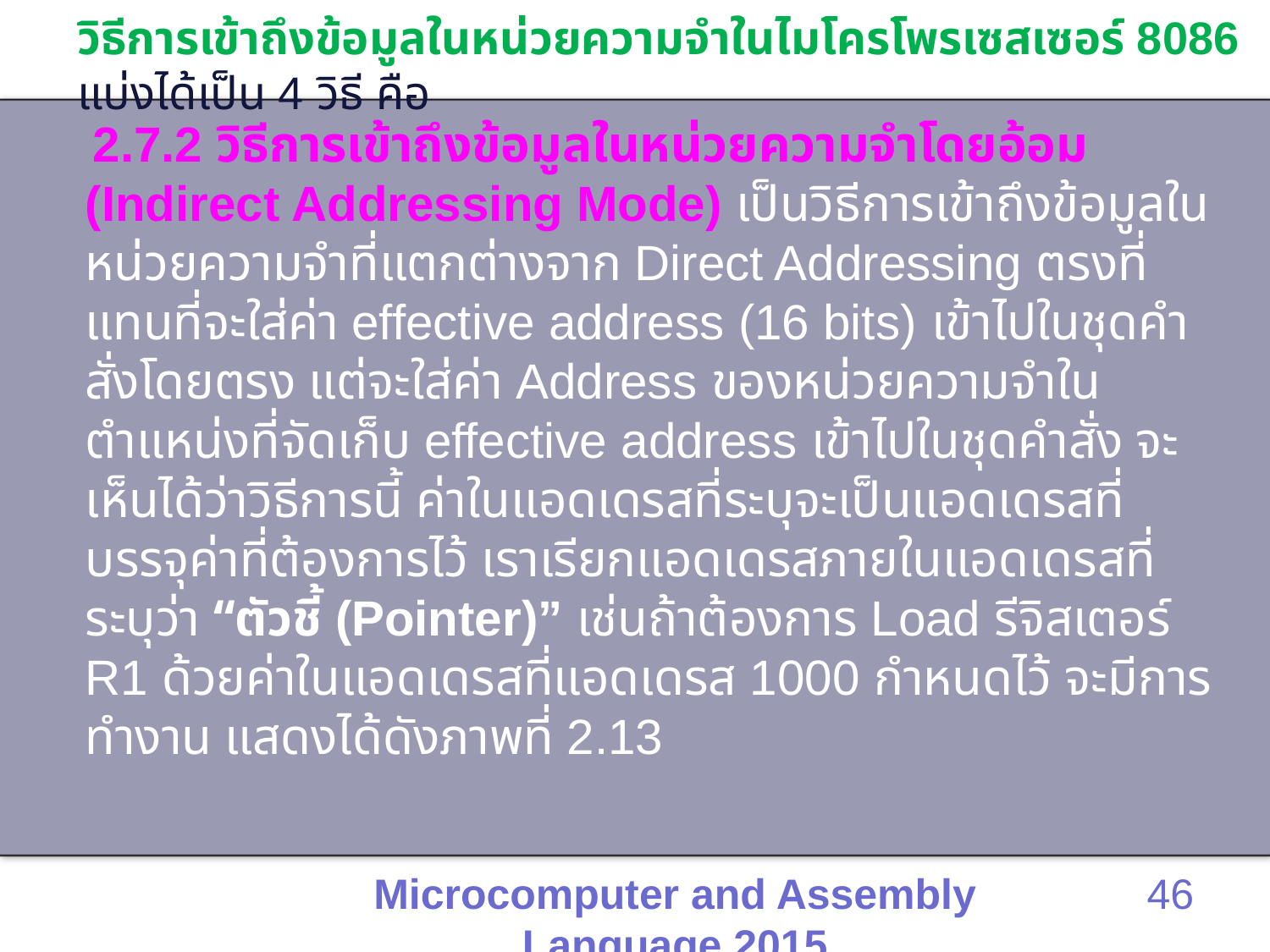

# วิธีการเข้าถึงข้อมูลในหน่วยความจำในไมโครโพรเซสเซอร์ 8086 แบ่งได้เป็น 4 วิธี คือ
    2.7.2 วิธีการเข้าถึงข้อมูลในหน่วยความจำโดยอ้อม (Indirect Addressing Mode) เป็นวิธีการเข้าถึงข้อมูลในหน่วยความจำที่แตกต่างจาก Direct Addressing ตรงที่แทนที่จะใส่ค่า effective address (16 bits) เข้าไปในชุดคำสั่งโดยตรง แต่จะใส่ค่า Address ของหน่วยความจำในตำแหน่งที่จัดเก็บ effective address เข้าไปในชุดคำสั่ง จะเห็นได้ว่าวิธีการนี้ ค่าในแอดเดรสที่ระบุจะเป็นแอดเดรสที่บรรจุค่าที่ต้องการไว้ เราเรียกแอดเดรสภายในแอดเดรสที่ระบุว่า “ตัวชี้ (Pointer)” เช่นถ้าต้องการ Load รีจิสเตอร์ R1 ด้วยค่าในแอดเดรสที่แอดเดรส 1000 กำหนดไว้ จะมีการทำงาน แสดงได้ดังภาพที่ 2.13
Microcomputer and Assembly Language 2015
46